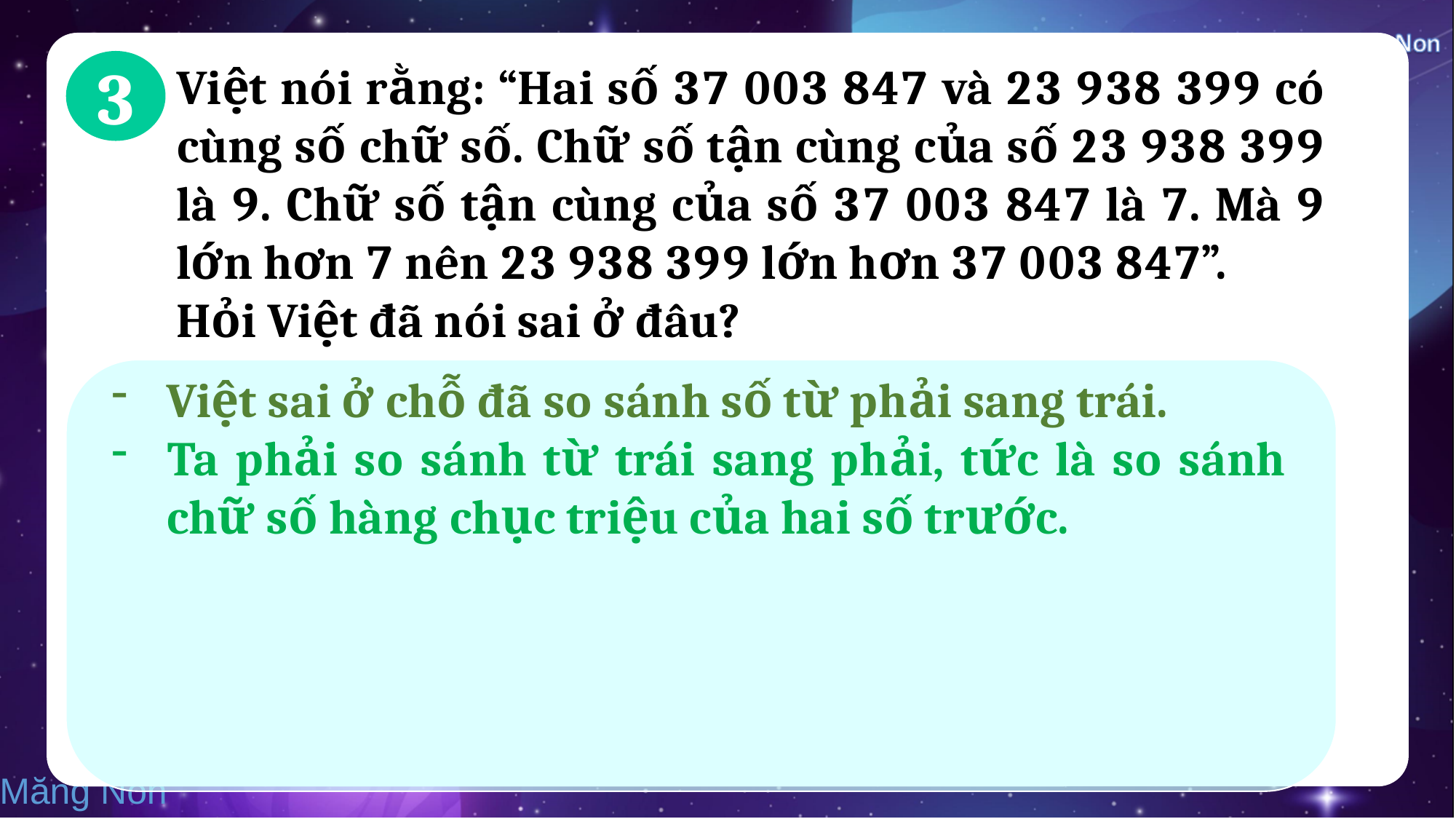

3
Việt nói rằng: “Hai số 37 003 847 và 23 938 399 có cùng số chữ số. Chữ số tận cùng của số 23 938 399 là 9. Chữ số tận cùng của số 37 003 847 là 7. Mà 9 lớn hơn 7 nên 23 938 399 lớn hơn 37 003 847”.
Hỏi Việt đã nói sai ở đâu?

Việt sai ở chỗ đã so sánh số từ phải sang trái.
Ta phải so sánh từ trái sang phải, tức là so sánh chữ số hàng chục triệu của hai số trước.